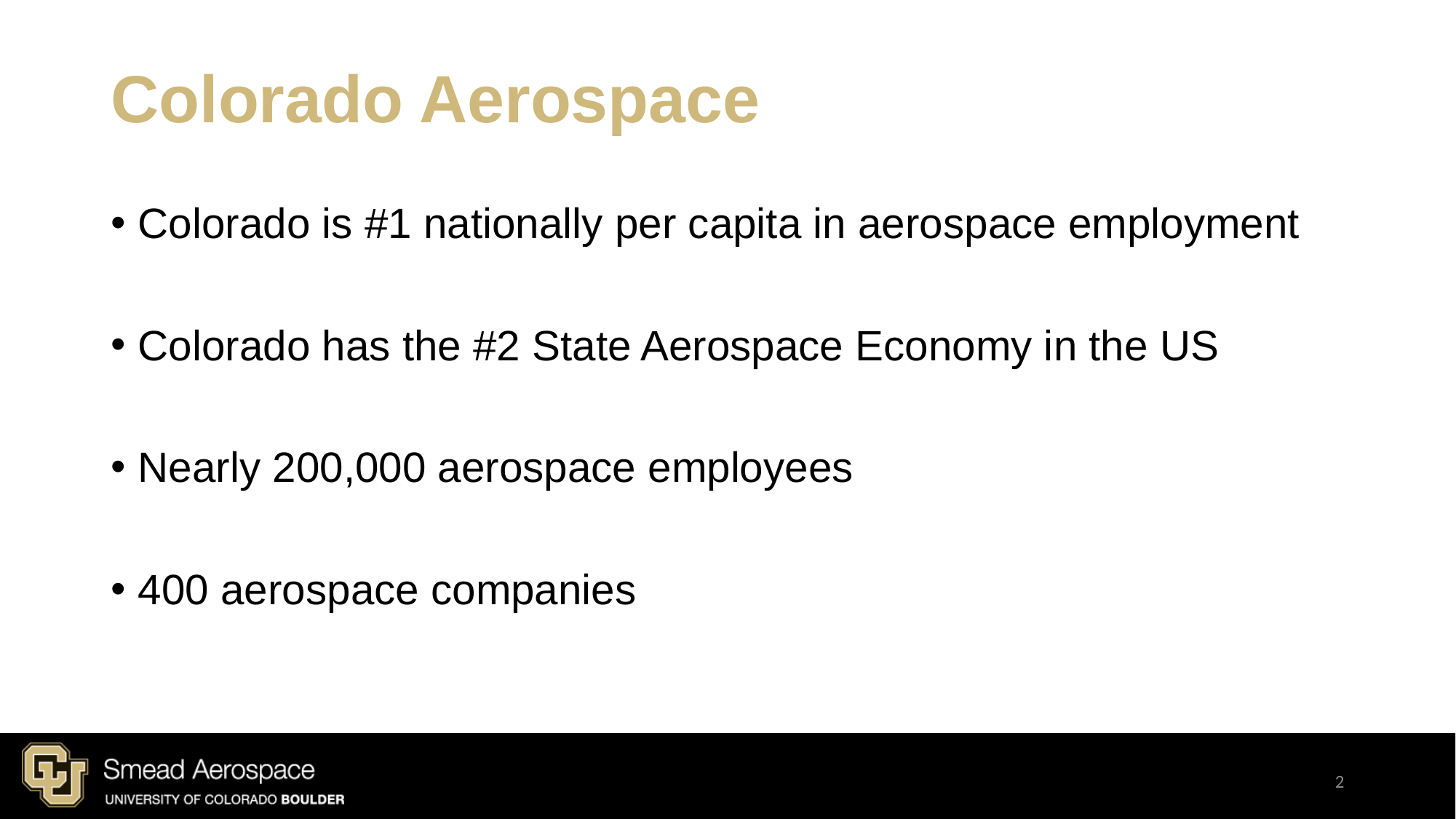

# Colorado Aerospace
Colorado is #1 nationally per capita in aerospace employment

Colorado has the #2 State Aerospace Economy in the US

Nearly 200,000 aerospace employees

400 aerospace companies

2